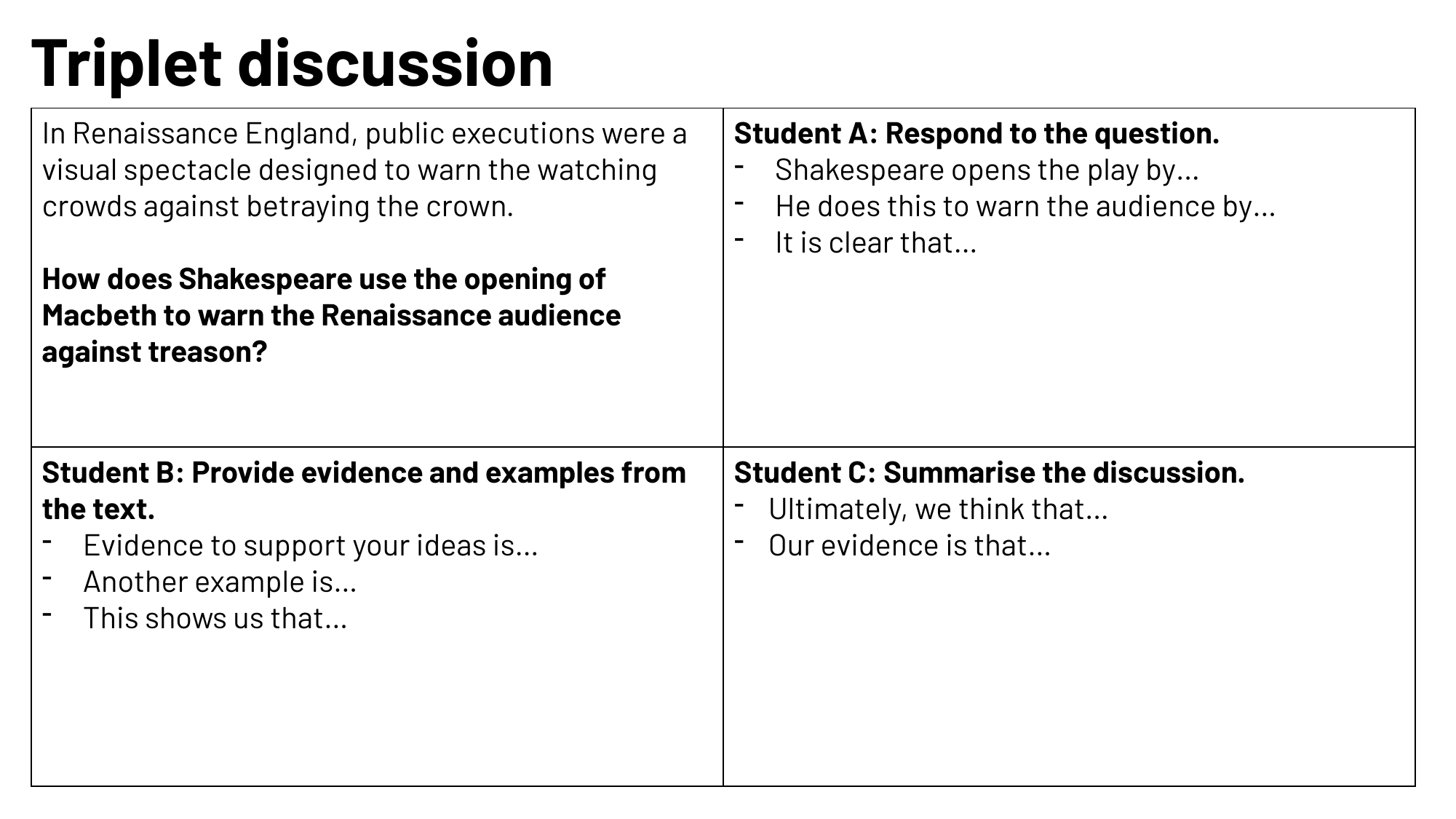

# Triplet discussion
| In Renaissance England, public executions were a visual spectacle designed to warn the watching crowds against betraying the crown. How does Shakespeare use the opening of Macbeth to warn the Renaissance audience against treason? | Student A: Respond to the question. Shakespeare opens the play by… He does this to warn the audience by… It is clear that… |
| --- | --- |
| Student B: Provide evidence and examples from the text. Evidence to support your ideas is… Another example is… This shows us that… | Student C: Summarise the discussion. Ultimately, we think that… Our evidence is that… |